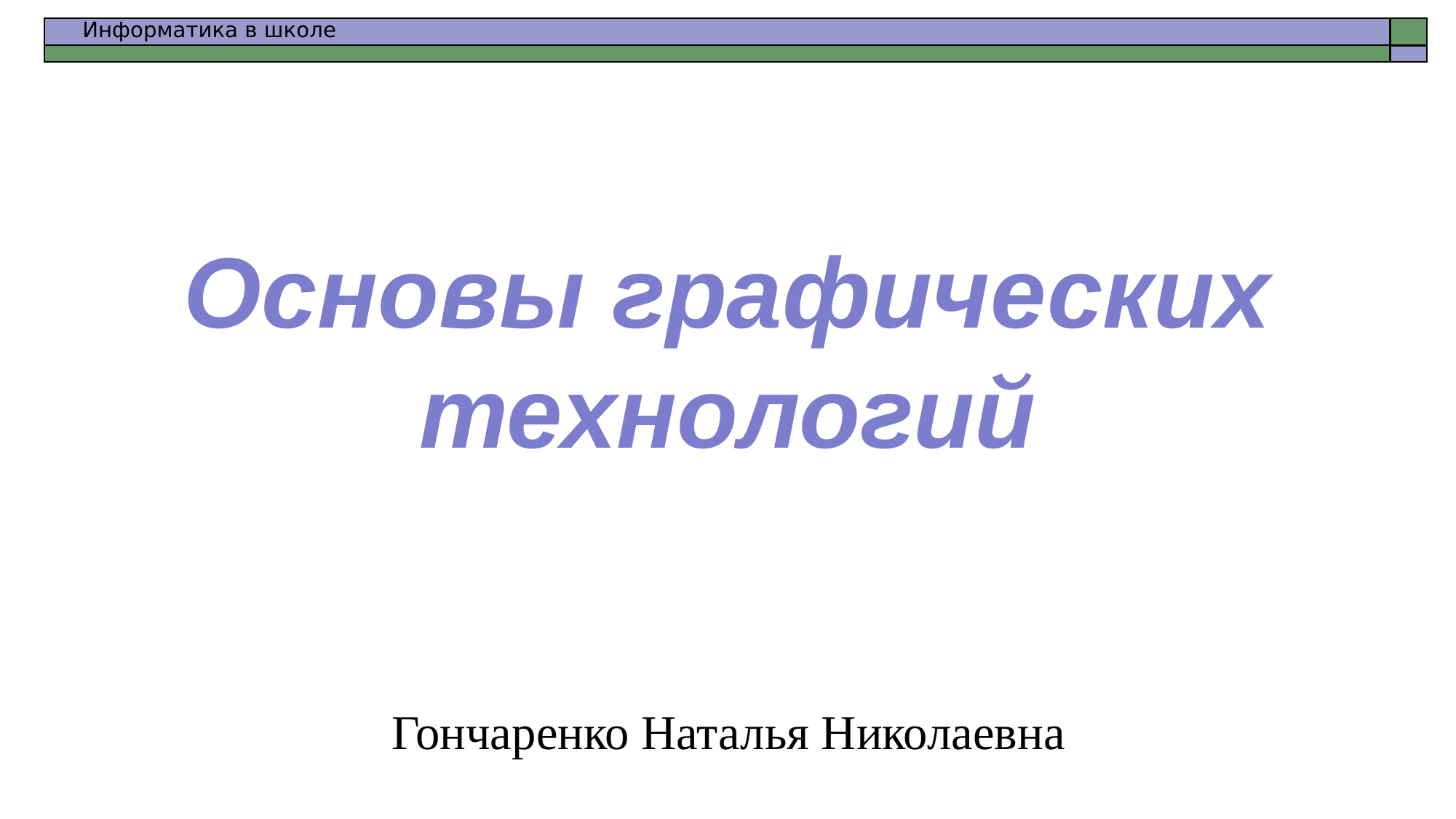

# Основы графических технологий
Гончаренко Наталья Николаевна